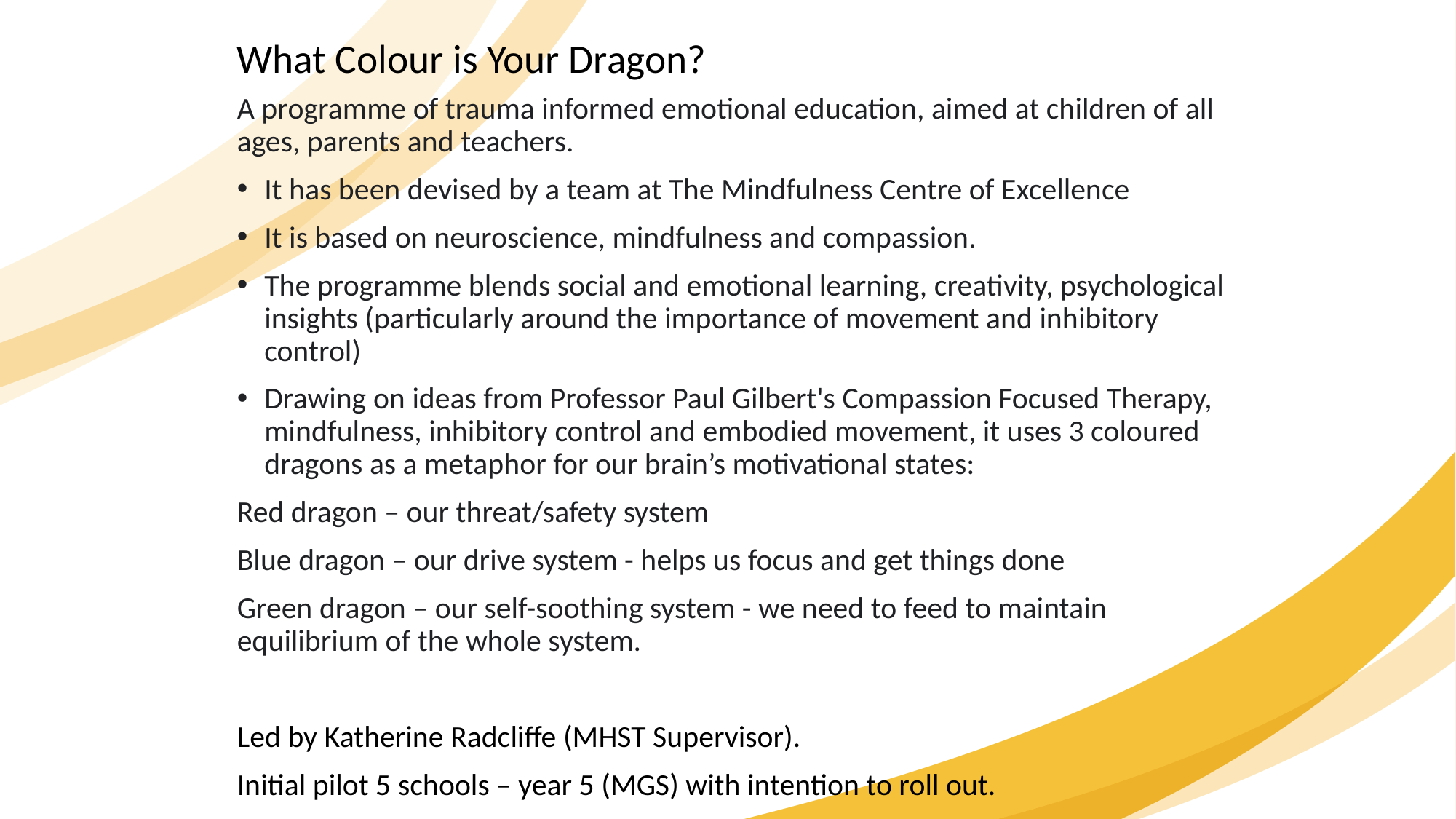

What Colour is Your Dragon?
A programme of trauma informed emotional education, aimed at children of all ages, parents and teachers.
It has been devised by a team at The Mindfulness Centre of Excellence
It is based on neuroscience, mindfulness and compassion.
The programme blends social and emotional learning, creativity, psychological insights (particularly around the importance of movement and inhibitory control)
Drawing on ideas from Professor Paul Gilbert's Compassion Focused Therapy, mindfulness, inhibitory control and embodied movement, it uses 3 coloured dragons as a metaphor for our brain’s motivational states:
Red dragon – our threat/safety system
Blue dragon – our drive system - helps us focus and get things done
Green dragon – our self-soothing system - we need to feed to maintain equilibrium of the whole system.

Led by Katherine Radcliffe (MHST Supervisor).
Initial pilot 5 schools – year 5 (MGS) with intention to roll out.